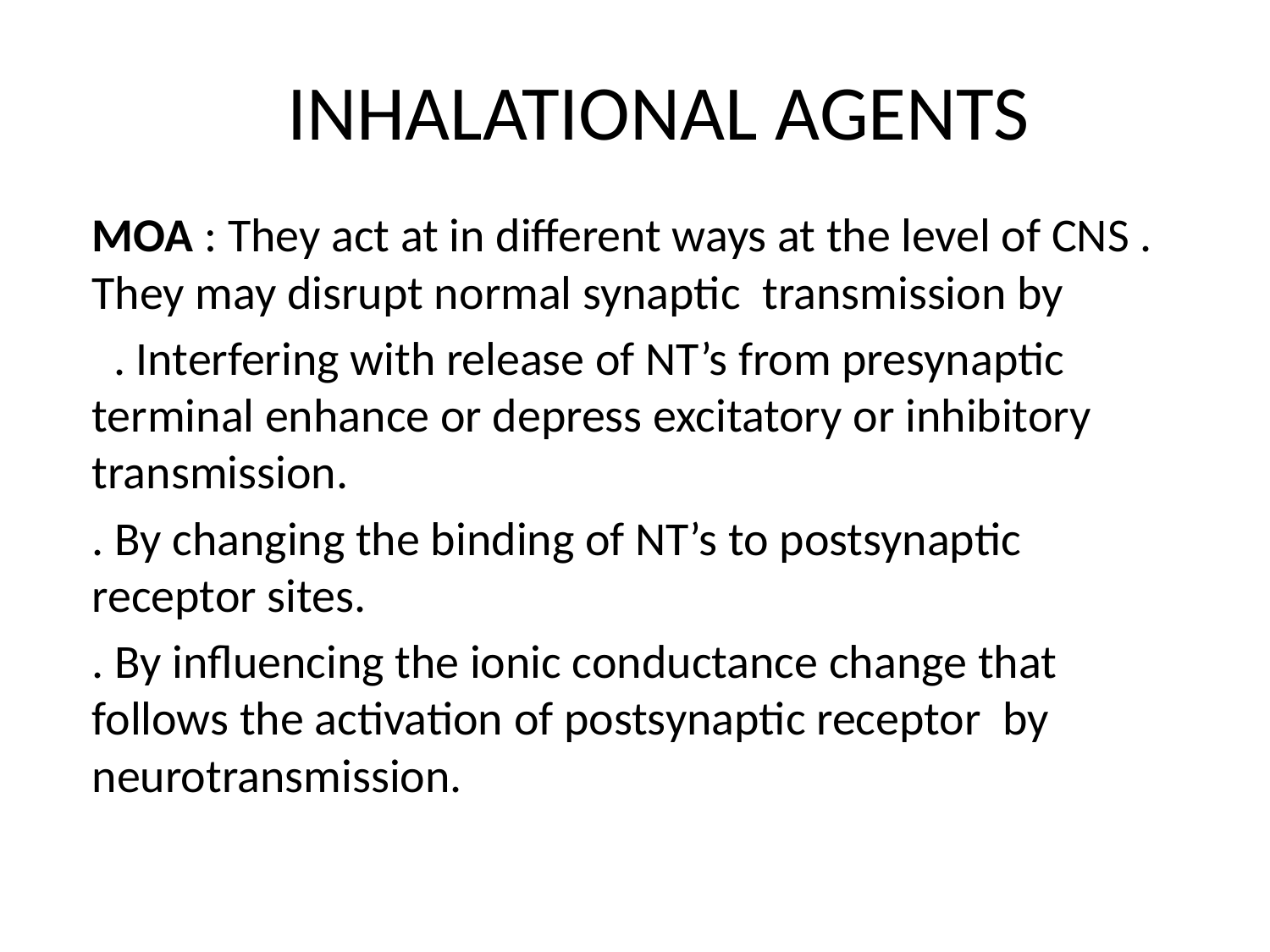

# INHALATIONAL AGENTS
MOA : They act at in different ways at the level of CNS . They may disrupt normal synaptic  transmission by
  . Interfering with release of NT’s from presynaptic terminal enhance or depress excitatory or inhibitory transmission.
. By changing the binding of NT’s to postsynaptic receptor sites.
. By influencing the ionic conductance change that follows the activation of postsynaptic receptor  by neurotransmission.